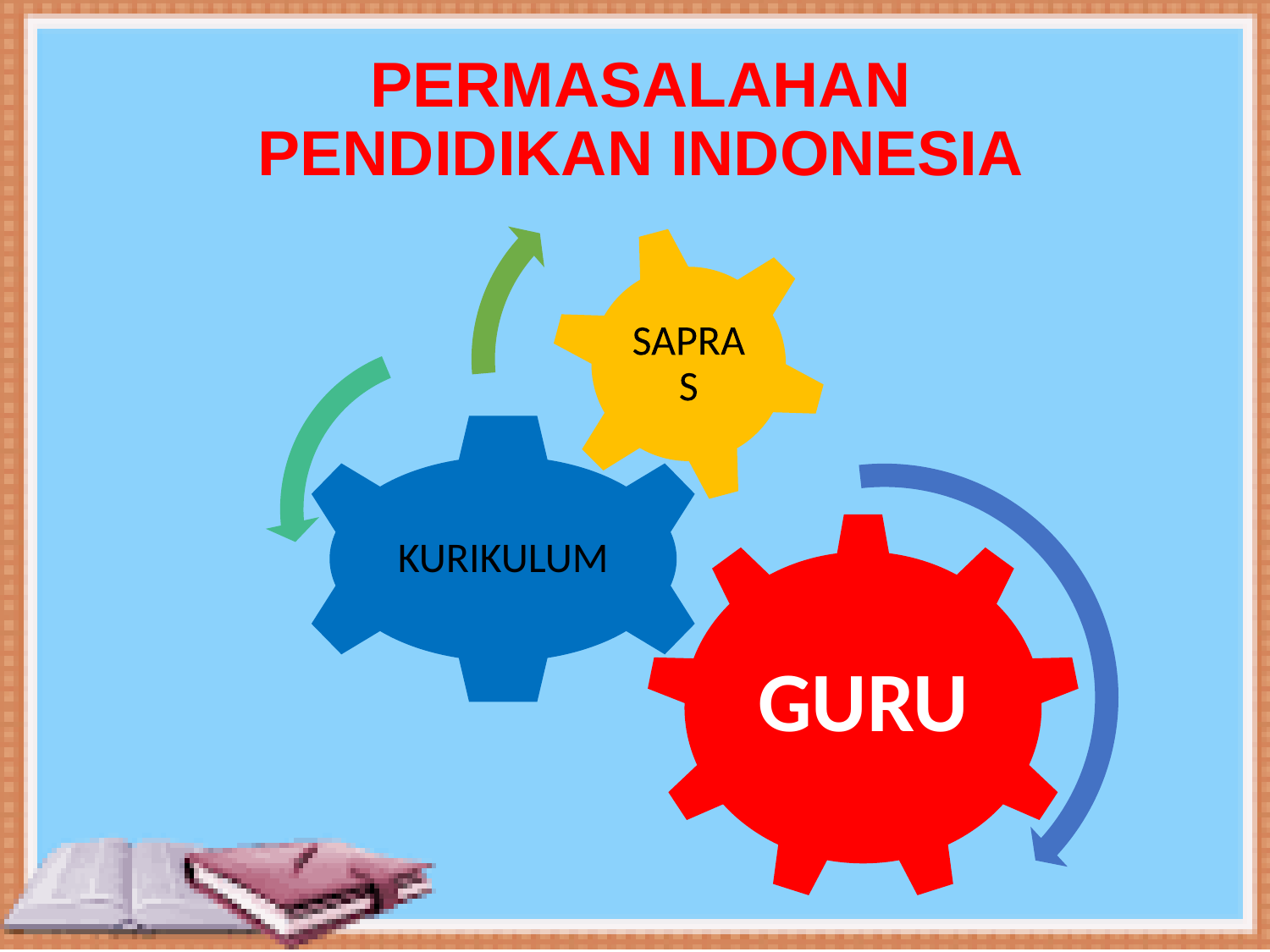

# PERMASALAHAN PENDIDIKAN INDONESIA
GURU
KURIKULUM
SAPRAS